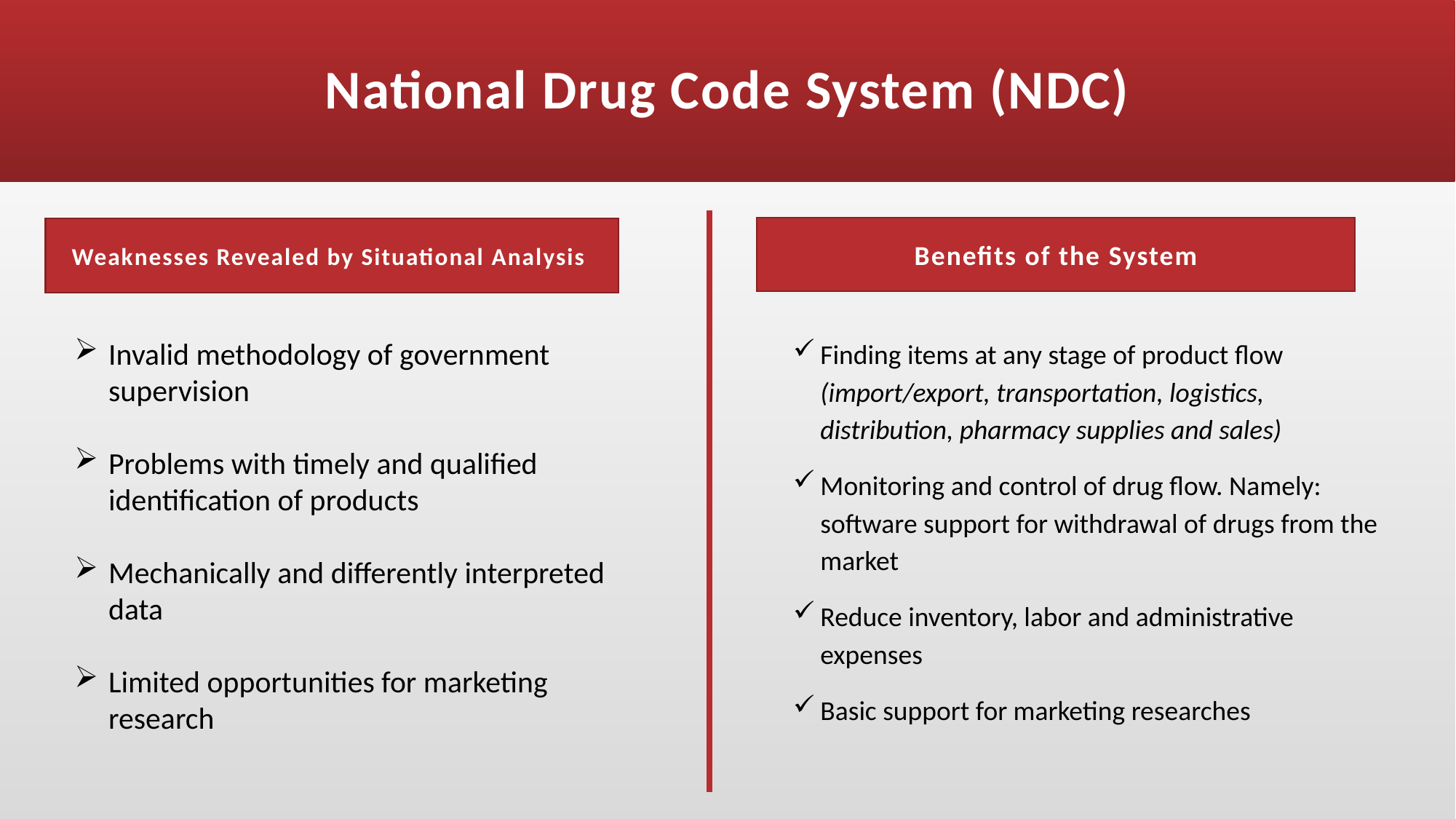

# National Drug Code System (NDC)
Benefits of the System
Weaknesses Revealed by Situational Analysis
Finding items at any stage of product flow (import/export, transportation, logistics, distribution, pharmacy supplies and sales)
Monitoring and control of drug flow. Namely: software support for withdrawal of drugs from the market
Reduce inventory, labor and administrative expenses
Basic support for marketing researches

Invalid methodology of government supervision

Problems with timely and qualified identification of products

Mechanically and differently interpreted data

Limited opportunities for marketing research